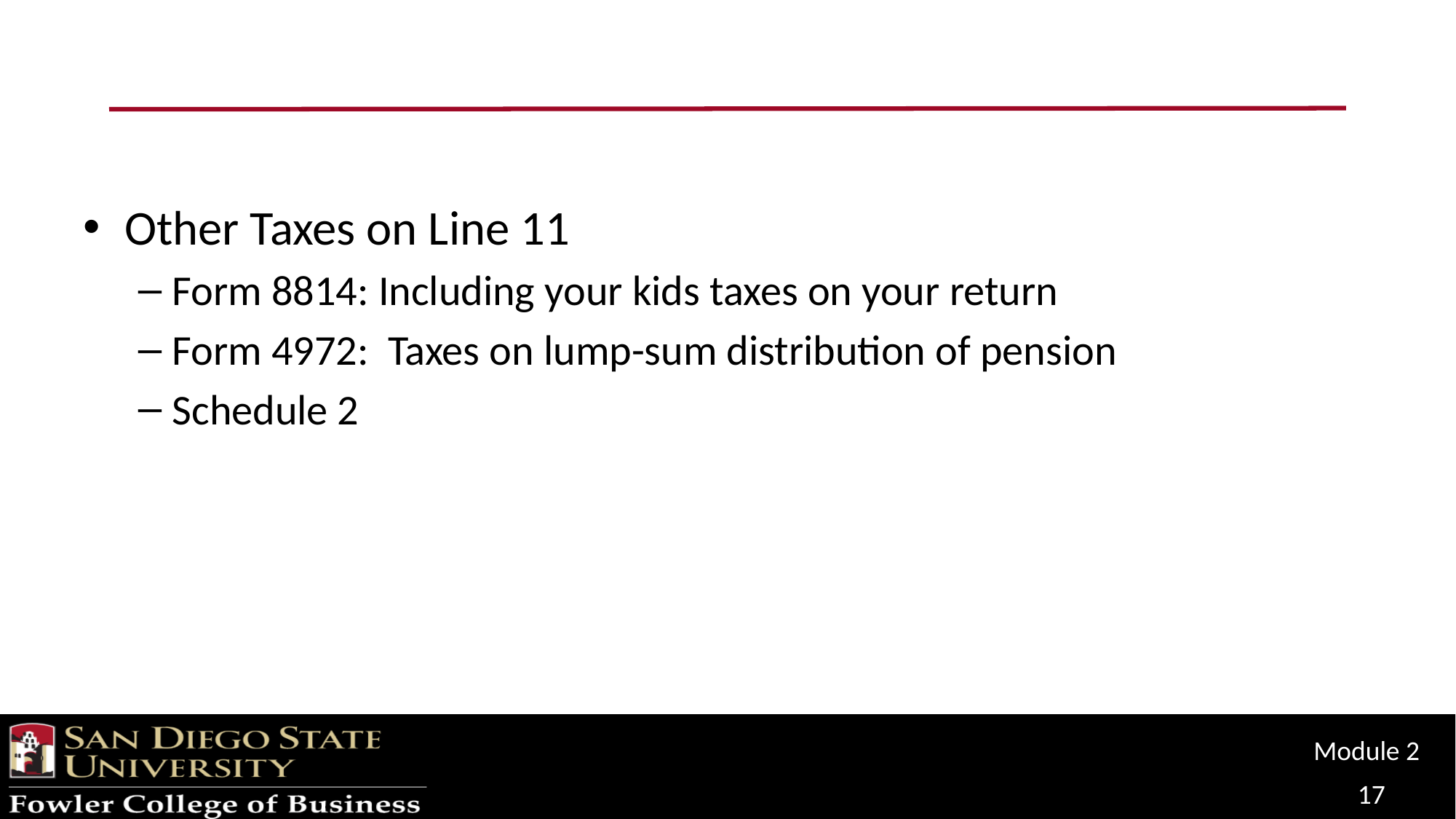

#
Other Taxes on Line 11
Form 8814: Including your kids taxes on your return
Form 4972:  Taxes on lump-sum distribution of pension
Schedule 2

Module 2
17